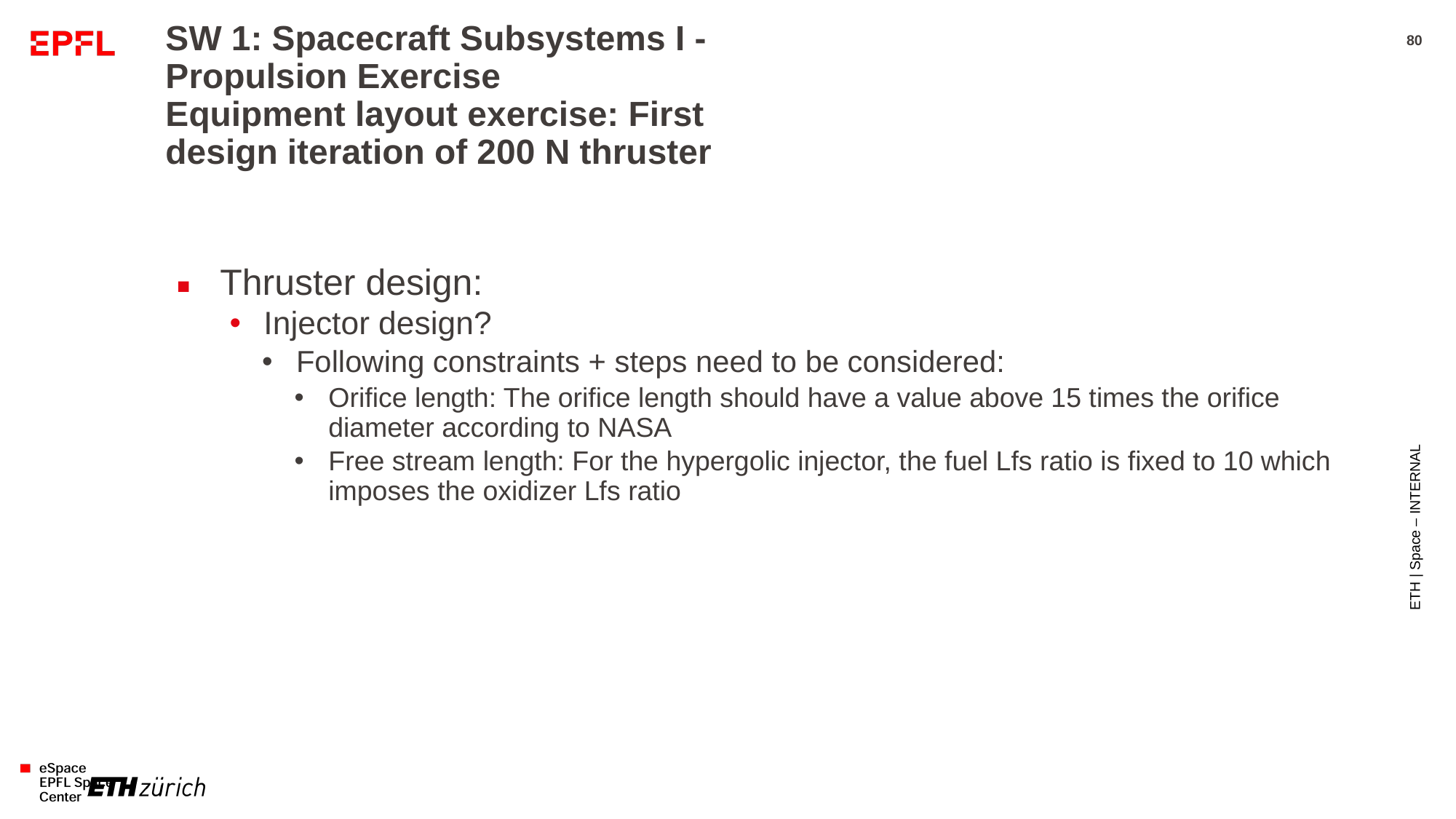

3/4/2025
# SW 1: Spacecraft Subsystems I - Propulsion Exercise Equipment layout exercise: First design iteration of 200 N thruster
80
Thruster design:
Injector design?
Following constraints + steps need to be considered:
Orifice length: The orifice length should have a value above 15 times the orifice diameter according to NASA
Free stream length: For the hypergolic injector, the fuel Lfs ratio is fixed to 10 which imposes the oxidizer Lfs ratio

ETH | Space – INTERNAL